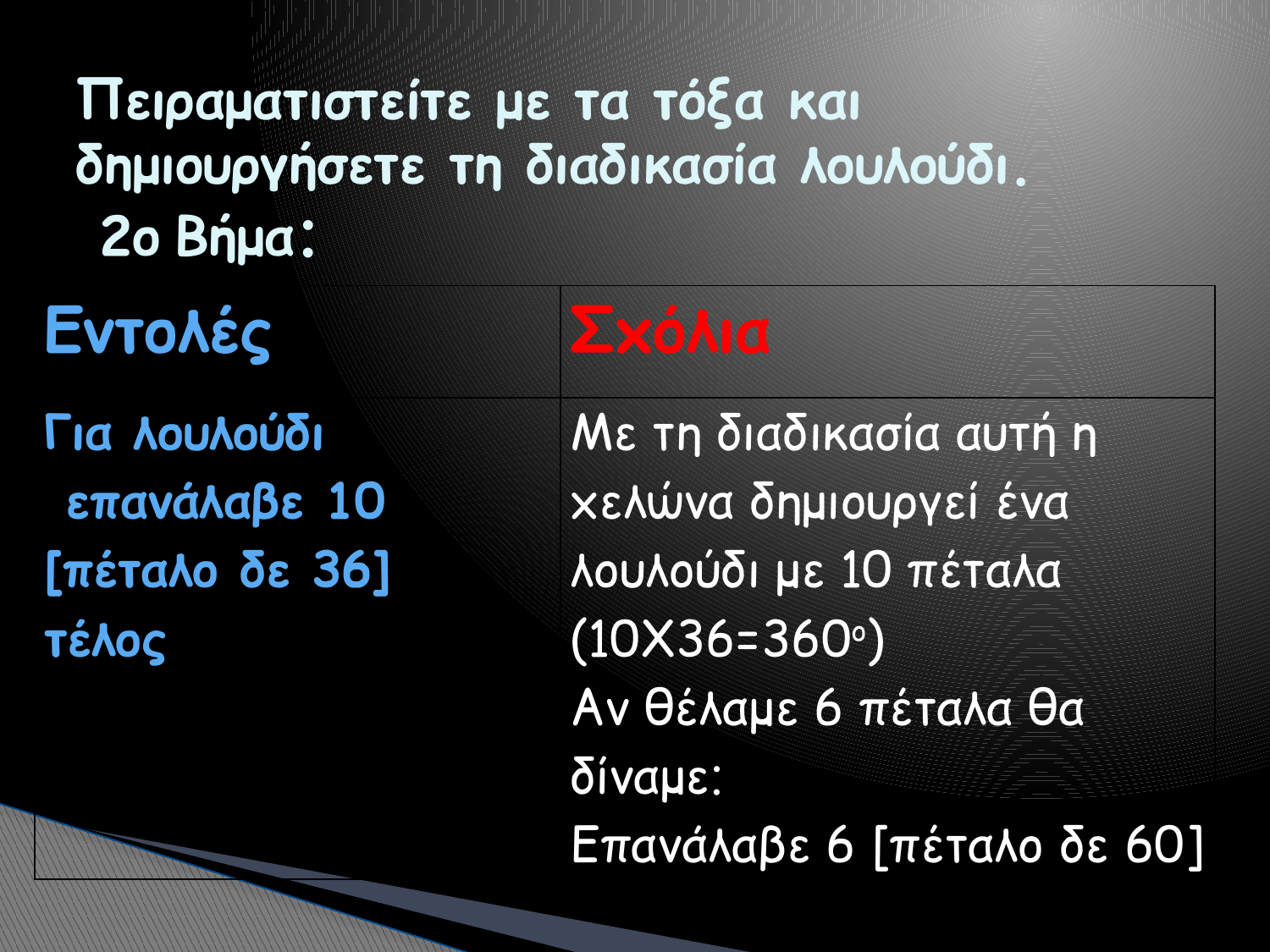

# Πειραματιστείτε με τα τόξα και δημιουργήσετε τη διαδικασία λουλούδι.  2ο Βήμα:
| Εντολές | Σχόλια |
| --- | --- |
| Για λουλούδι επανάλαβε 10 [πέταλο δε 36] τέλος | Με τη διαδικασία αυτή η χελώνα δημιουργεί ένα λουλούδι με 10 πέταλα (10Χ36=360ο) Αν θέλαμε 6 πέταλα θα δίναμε: Επανάλαβε 6 [πέταλο δε 60] |